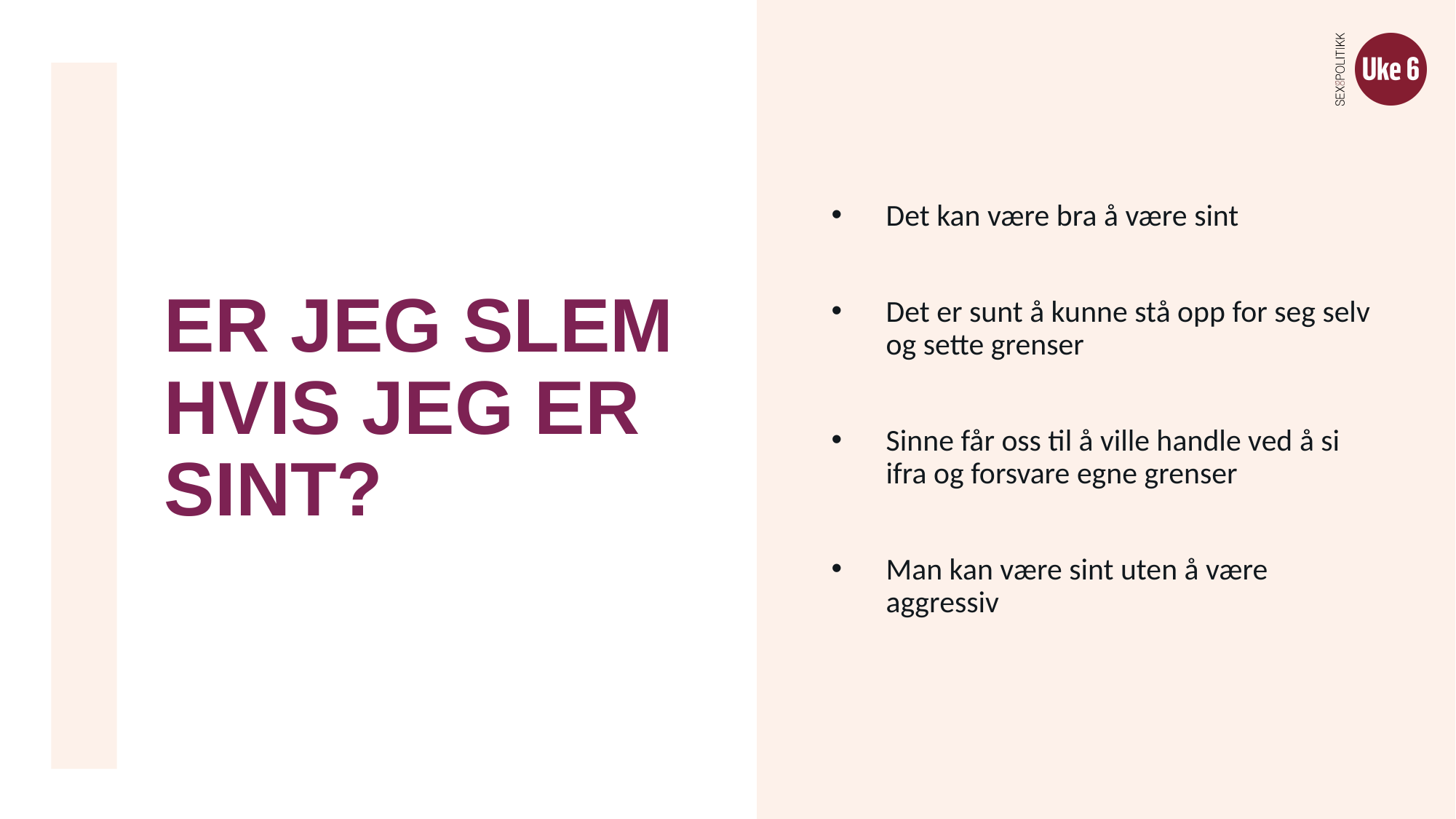

Det kan være bra å være sint

Det er sunt å kunne stå opp for seg selv og sette grenser

Sinne får oss til å ville handle ved å si ifra og forsvare egne grenser

Man kan være sint uten å være aggressiv
# ER JEG SLEM HVIS JEG ER SINT?